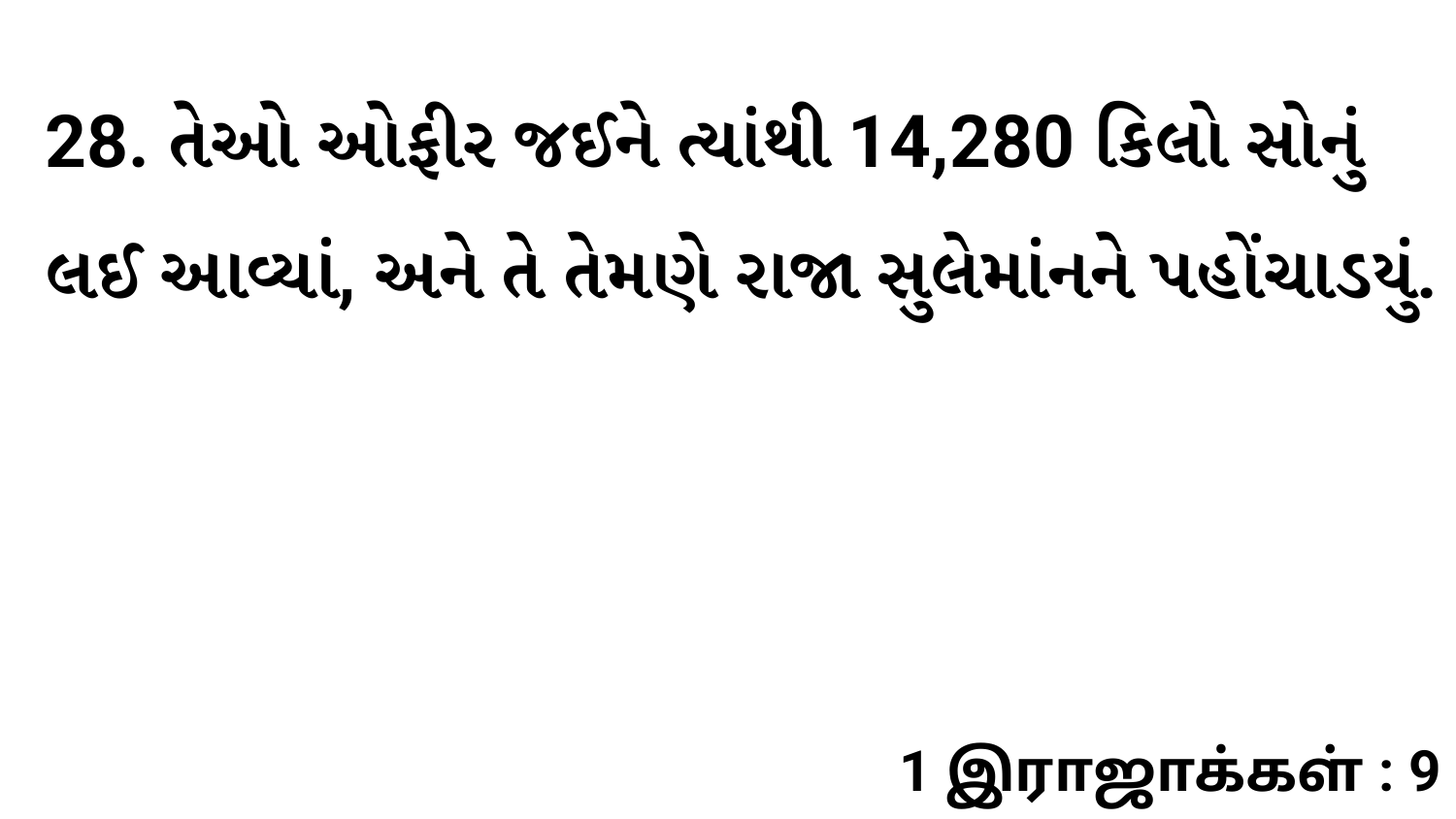

28. તેઓ ઓફીર જઈને ત્યાંથી 14,280 કિલો સોનું લઈ આવ્યાં, અને તે તેમણે રાજા સુલેમાંનને પહોંચાડયું.
1 இராஜாக்கள் : 9